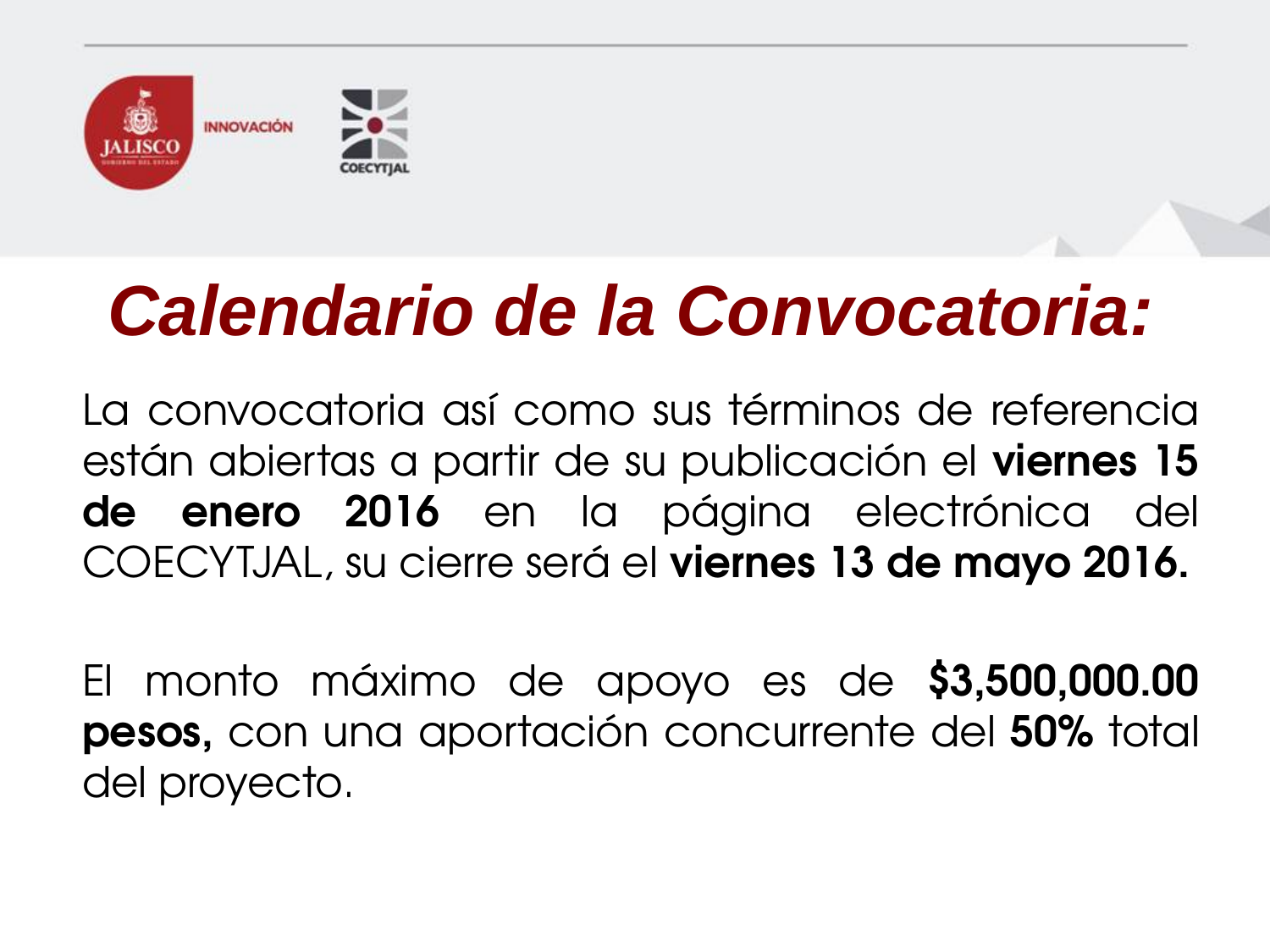

# Calendario de la Convocatoria:
La convocatoria así como sus términos de referencia están abiertas a partir de su publicación el viernes 15 de enero 2016 en la página electrónica del COECYTJAL, su cierre será el viernes 13 de mayo 2016.

El monto máximo de apoyo es de $3,500,000.00 pesos, con una aportación concurrente del 50% total del proyecto.